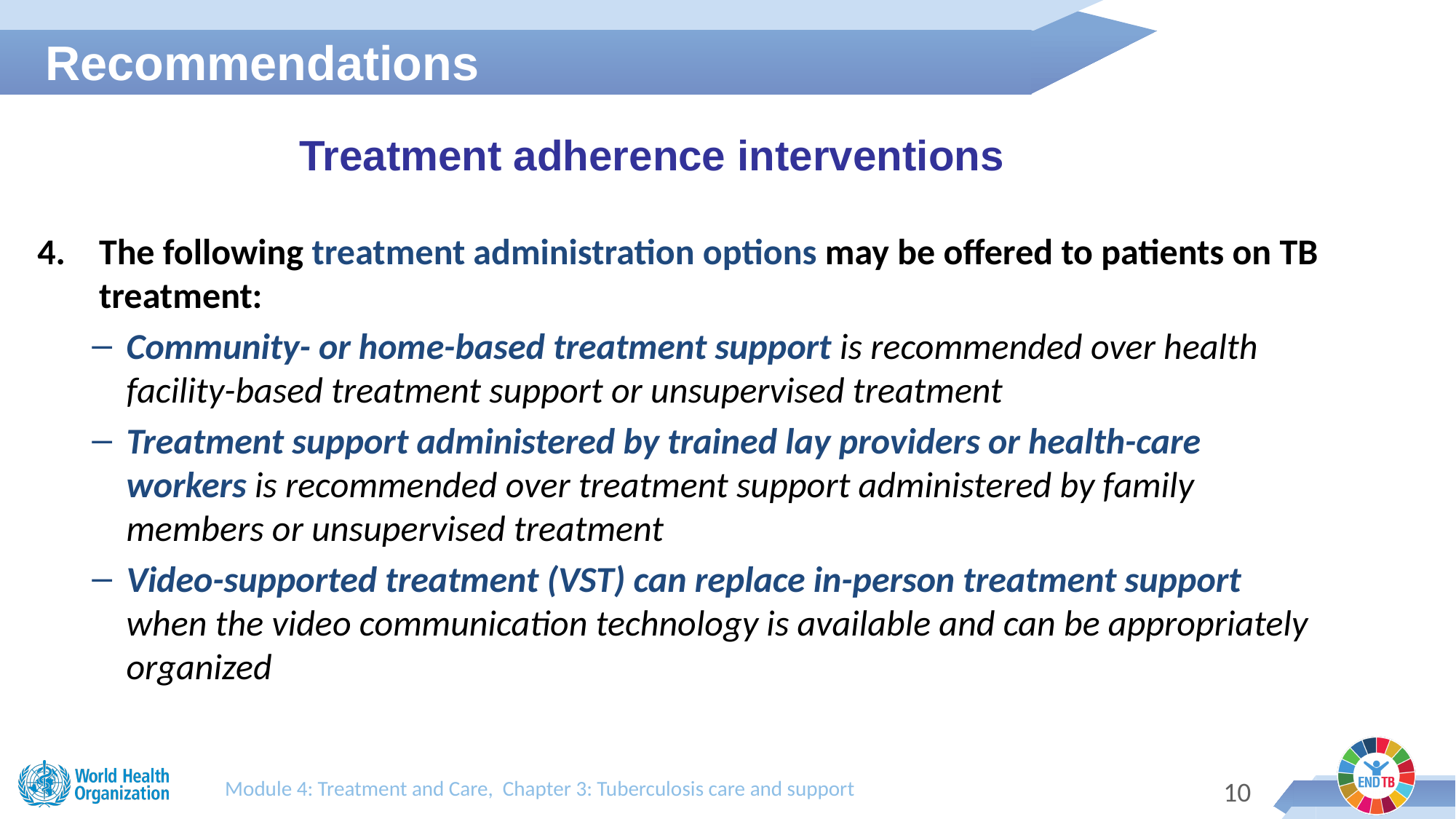

Recommendations
Treatment adherence interventions
The following treatment administration options may be offered to patients on TB treatment:
Community- or home-based treatment support is recommended over health facility-based treatment support or unsupervised treatment
Treatment support administered by trained lay providers or health-care workers is recommended over treatment support administered by family members or unsupervised treatment
Video-supported treatment (VST) can replace in-person treatment support when the video communication technology is available and can be appropriately organized
Module 4: Treatment and Care,  Chapter 3: Tuberculosis care and support
10